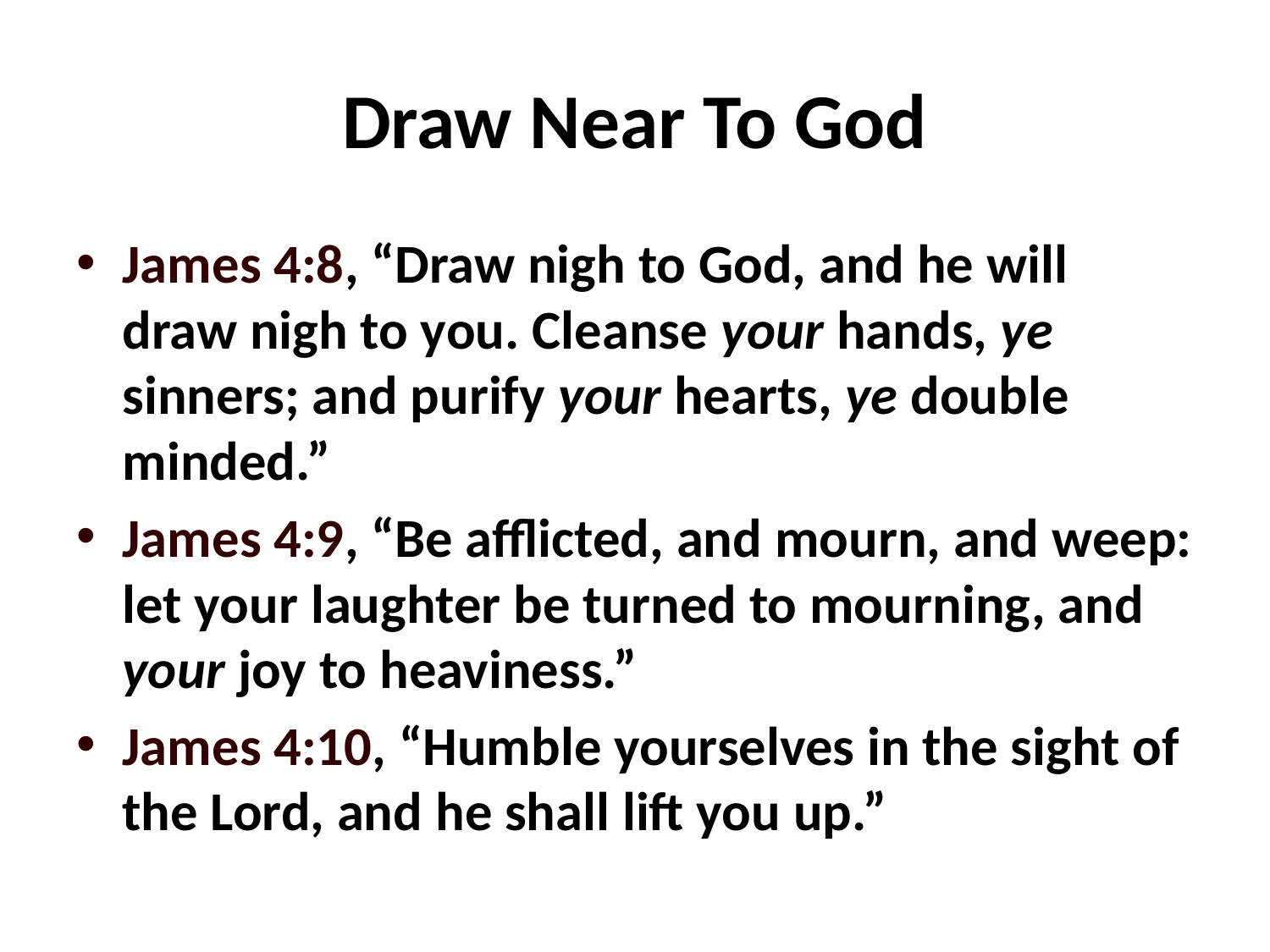

# Draw Near To God
James 4:8, “Draw nigh to God, and he will draw nigh to you. Cleanse your hands, ye sinners; and purify your hearts, ye double minded.”
James 4:9, “Be afflicted, and mourn, and weep: let your laughter be turned to mourning, and your joy to heaviness.”
James 4:10, “Humble yourselves in the sight of the Lord, and he shall lift you up.”